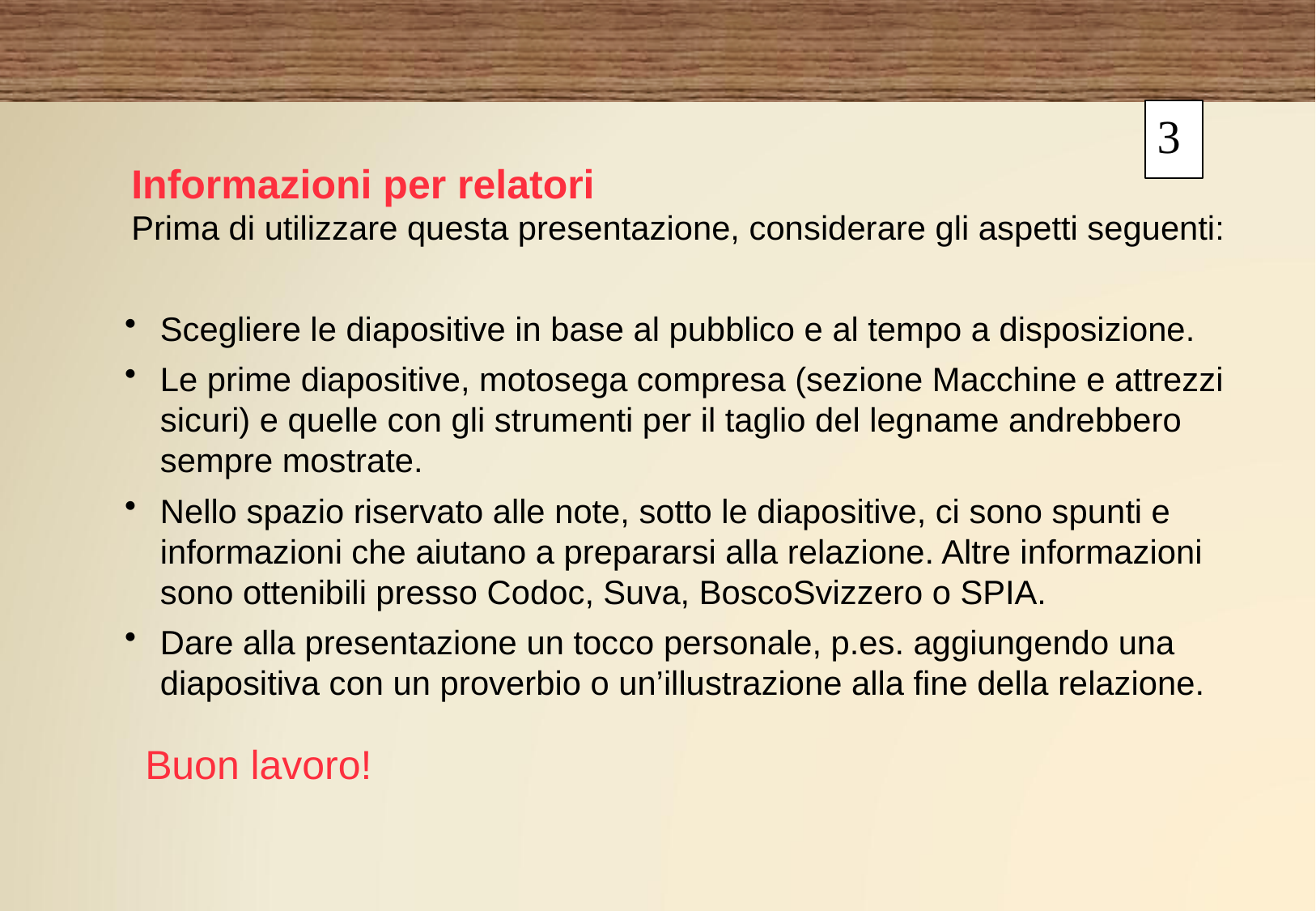

3
Informazioni per relatori
Prima di utilizzare questa presentazione, considerare gli aspetti seguenti:
Scegliere le diapositive in base al pubblico e al tempo a disposizione.
Le prime diapositive, motosega compresa (sezione Macchine e attrezzi sicuri) e quelle con gli strumenti per il taglio del legname andrebbero sempre mostrate.
Nello spazio riservato alle note, sotto le diapositive, ci sono spunti e informazioni che aiutano a prepararsi alla relazione. Altre informazioni sono ottenibili presso Codoc, Suva, BoscoSvizzero o SPIA.
Dare alla presentazione un tocco personale, p.es. aggiungendo una diapositiva con un proverbio o un’illustrazione alla fine della relazione.

Buon lavoro!